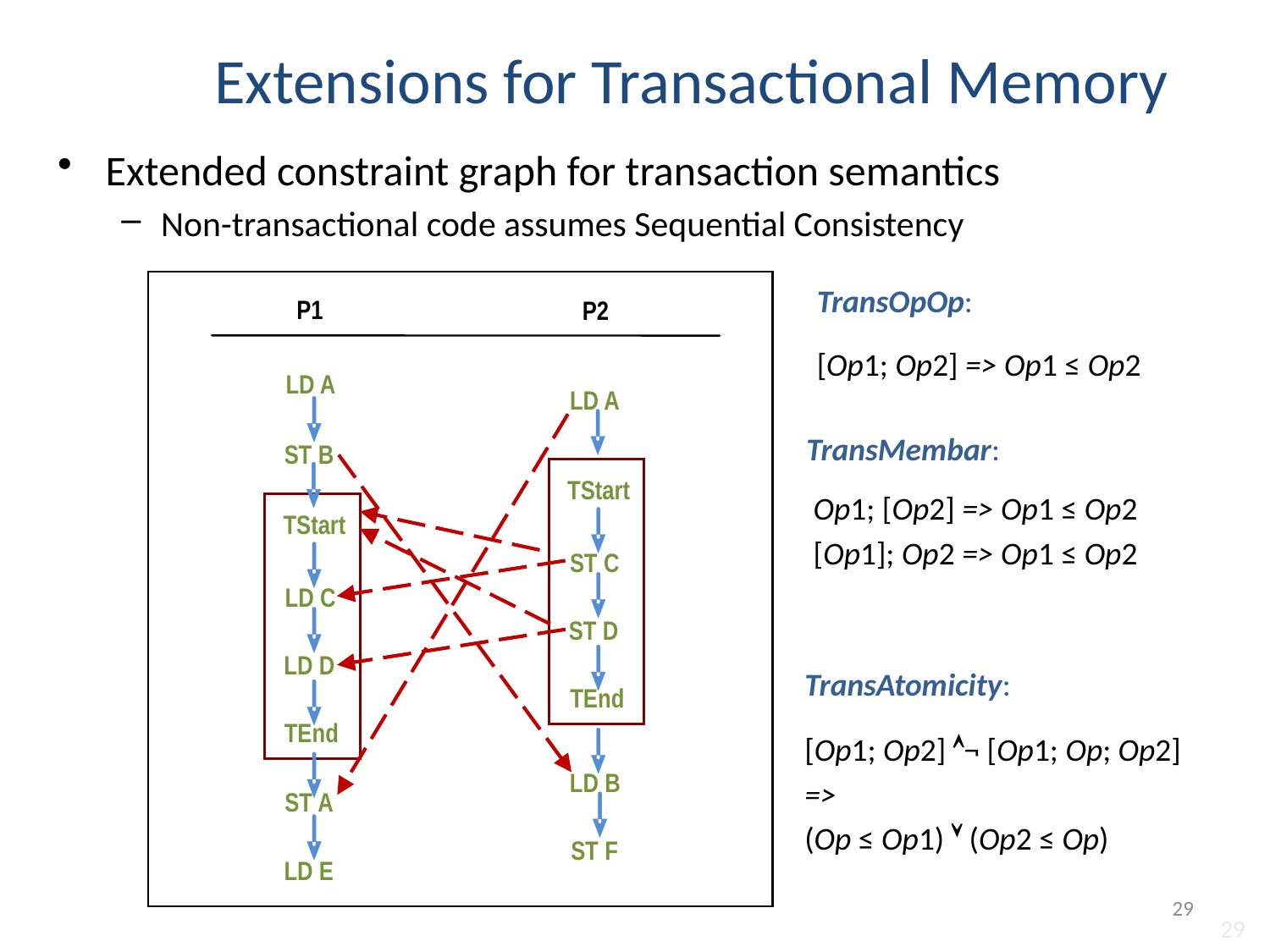

Extensions for Transactional Memory
Extended constraint graph for transaction semantics
Non-transactional code assumes Sequential Consistency

TransOpOp:

[Op1; Op2] => Op1 ≤ Op2
P1
P2

LD A
LD A

TransMembar:

 Op1; [Op2] => Op1 ≤ Op2
 [Op1]; Op2 => Op1 ≤ Op2

ST B

TStart

TStart

ST C

LD C

ST D

LD D
TransAtomicity:

[Op1; Op2] ∧¬ [Op1; Op; Op2]
=>
(Op ≤ Op1) ∨ (Op2 ≤ Op)

TEnd
TEnd

LD B
ST A

ST F
LD E
29
29